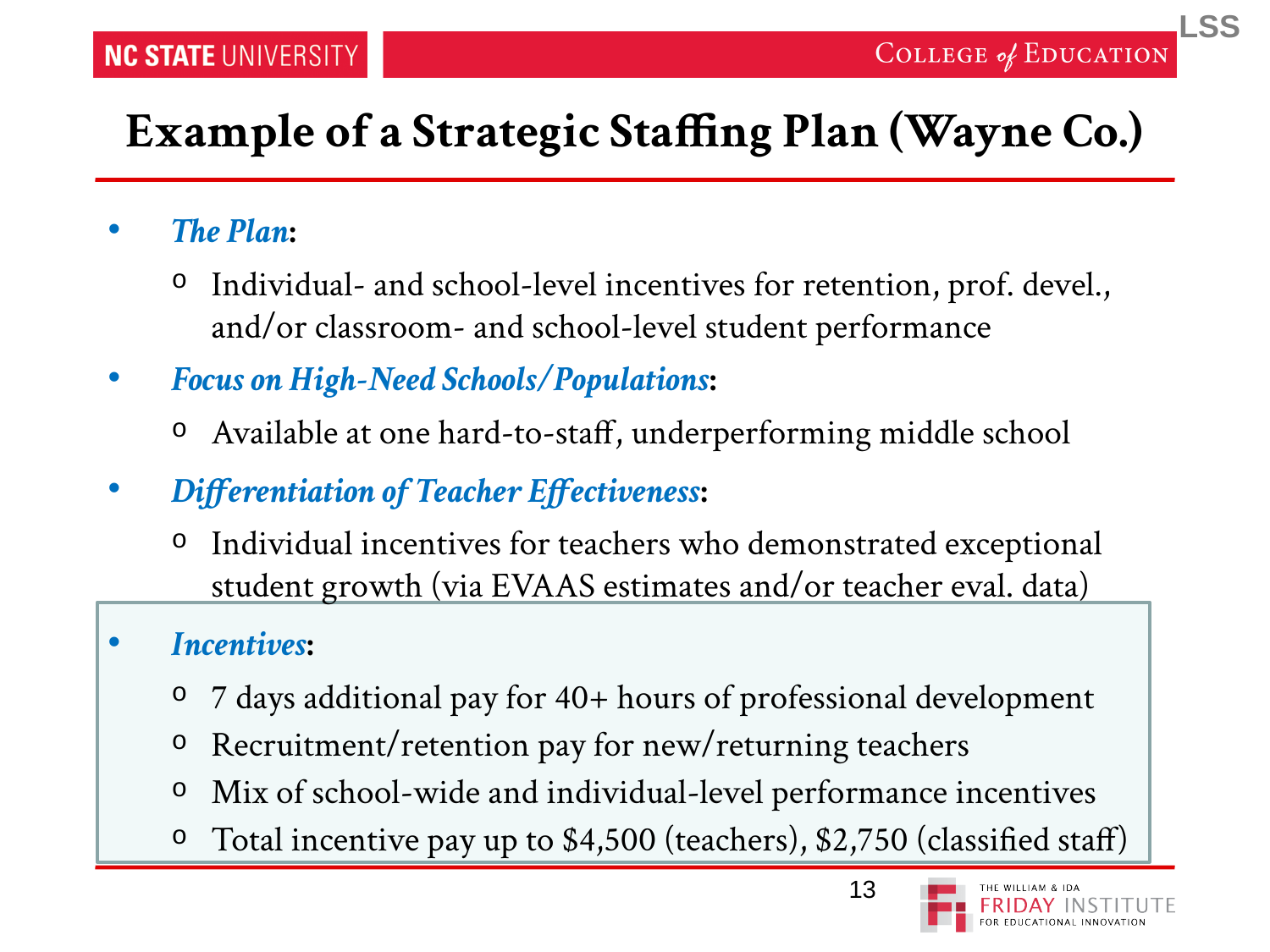

LSS
# Example of a Strategic Staffing Plan (Wayne Co.)
The Plan:
Individual- and school-level incentives for retention, prof. devel., and/or classroom- and school-level student performance
Focus on High-Need Schools/Populations:
Available at one hard-to-staff, underperforming middle school
Differentiation of Teacher Effectiveness:
Individual incentives for teachers who demonstrated exceptional student growth (via EVAAS estimates and/or teacher eval. data)
Incentives:
7 days additional pay for 40+ hours of professional development
Recruitment/retention pay for new/returning teachers
Mix of school-wide and individual-level performance incentives
Total incentive pay up to $4,500 (teachers), $2,750 (classified staff)

13